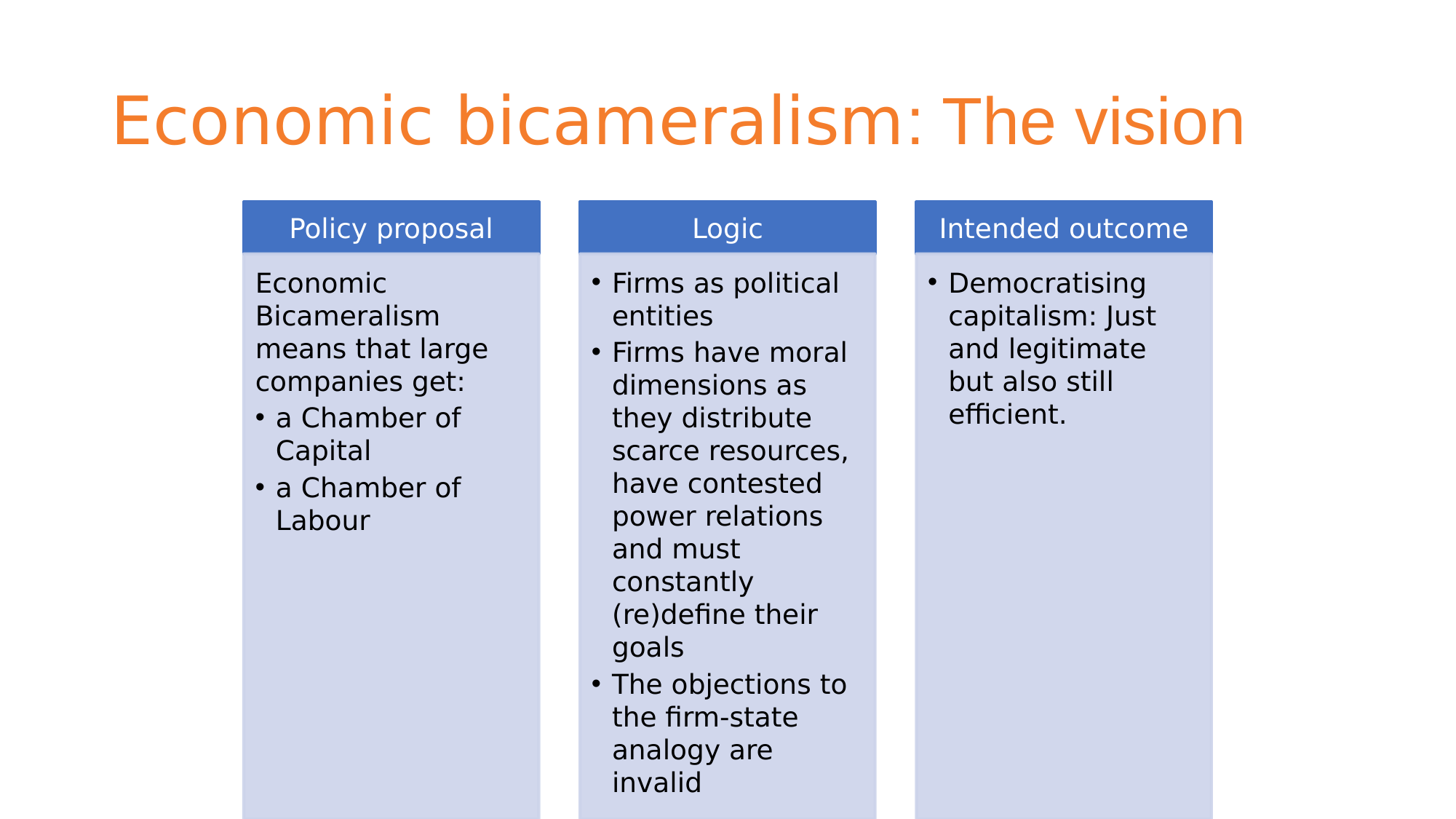

# Economic bicameralism: The vision

Policy proposal

Logic

Intended outcome

Economic Bicameralism means that large companies get:
a Chamber of Capital
a Chamber of Labour

Firms as political entities
Firms have moral dimensions as they distribute scarce resources, have contested power relations and must constantly (re)define their goals
The objections to the firm-state analogy are invalid

Democratising capitalism: Just and legitimate but also still efficient.